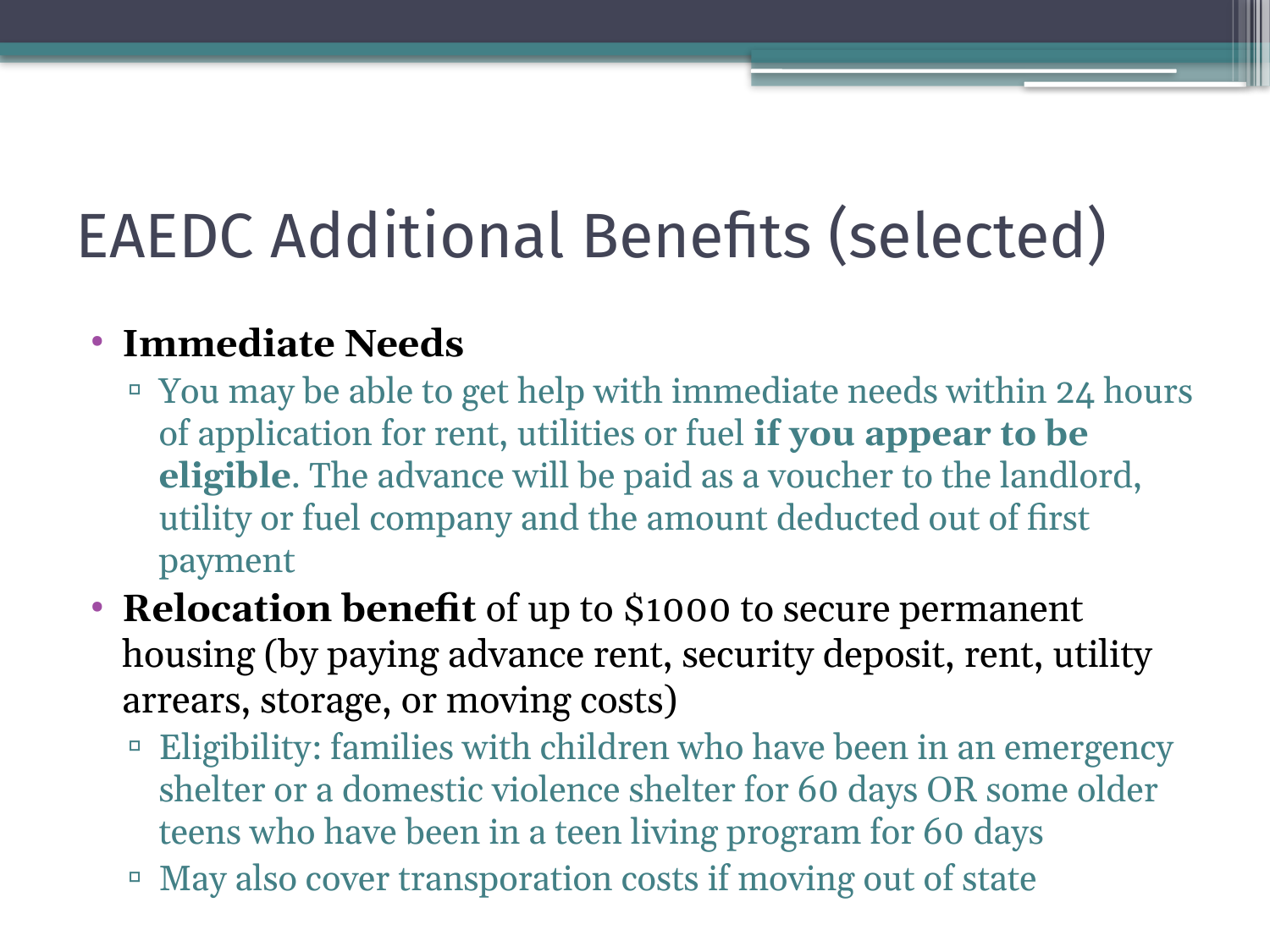

# EAEDC Additional Benefits (selected)
Immediate Needs
You may be able to get help with immediate needs within 24 hours of application for rent, utilities or fuel if you appear to be eligible. The advance will be paid as a voucher to the landlord, utility or fuel company and the amount deducted out of first payment
Relocation benefit of up to $1000 to secure permanent housing (by paying advance rent, security deposit, rent, utility arrears, storage, or moving costs)
Eligibility: families with children who have been in an emergency shelter or a domestic violence shelter for 60 days OR some older teens who have been in a teen living program for 60 days
May also cover transporation costs if moving out of state